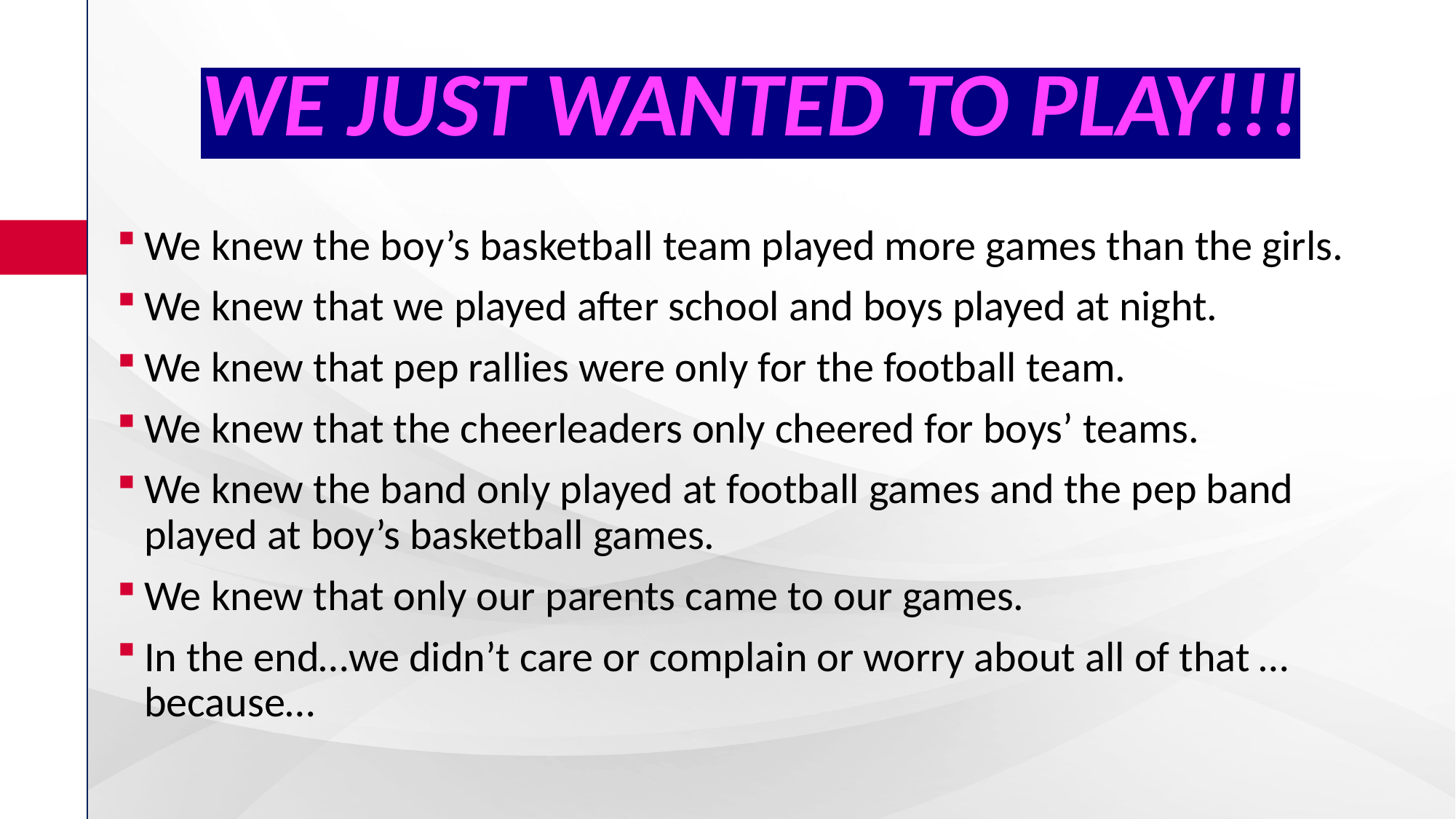

We just wanted to play!!!
We knew the boy’s basketball team played more games than the girls.
We knew that we played after school and boys played at night.
We knew that pep rallies were only for the football team.
We knew that the cheerleaders only cheered for boys’ teams.
We knew the band only played at football games and the pep band played at boy’s basketball games.
We knew that only our parents came to our games.
In the end…we didn’t care or complain or worry about all of that …because…